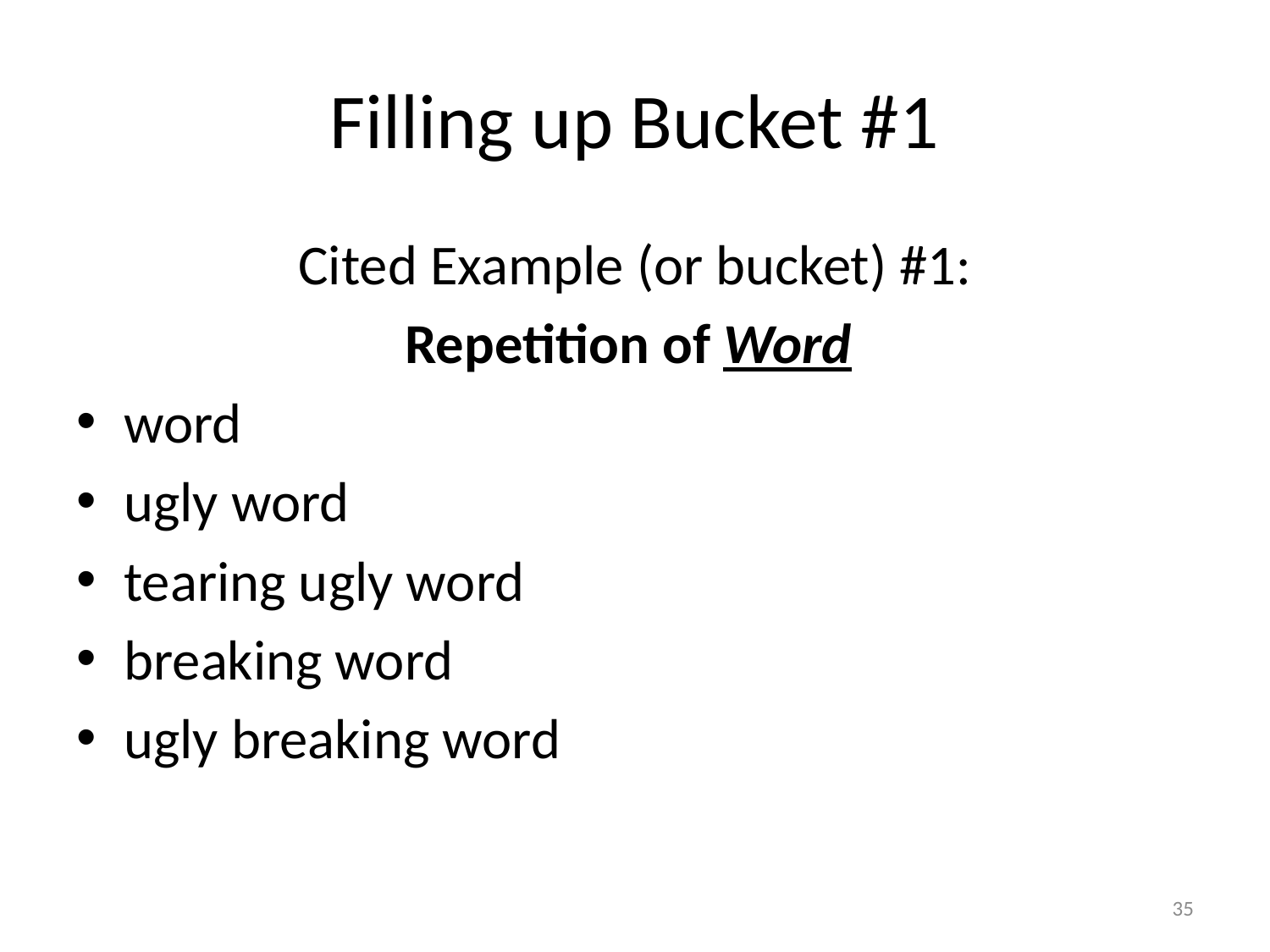

# Filling up Bucket #1
Cited Example (or bucket) #1:
Repetition of Word
word
ugly word
tearing ugly word
breaking word
ugly breaking word
35